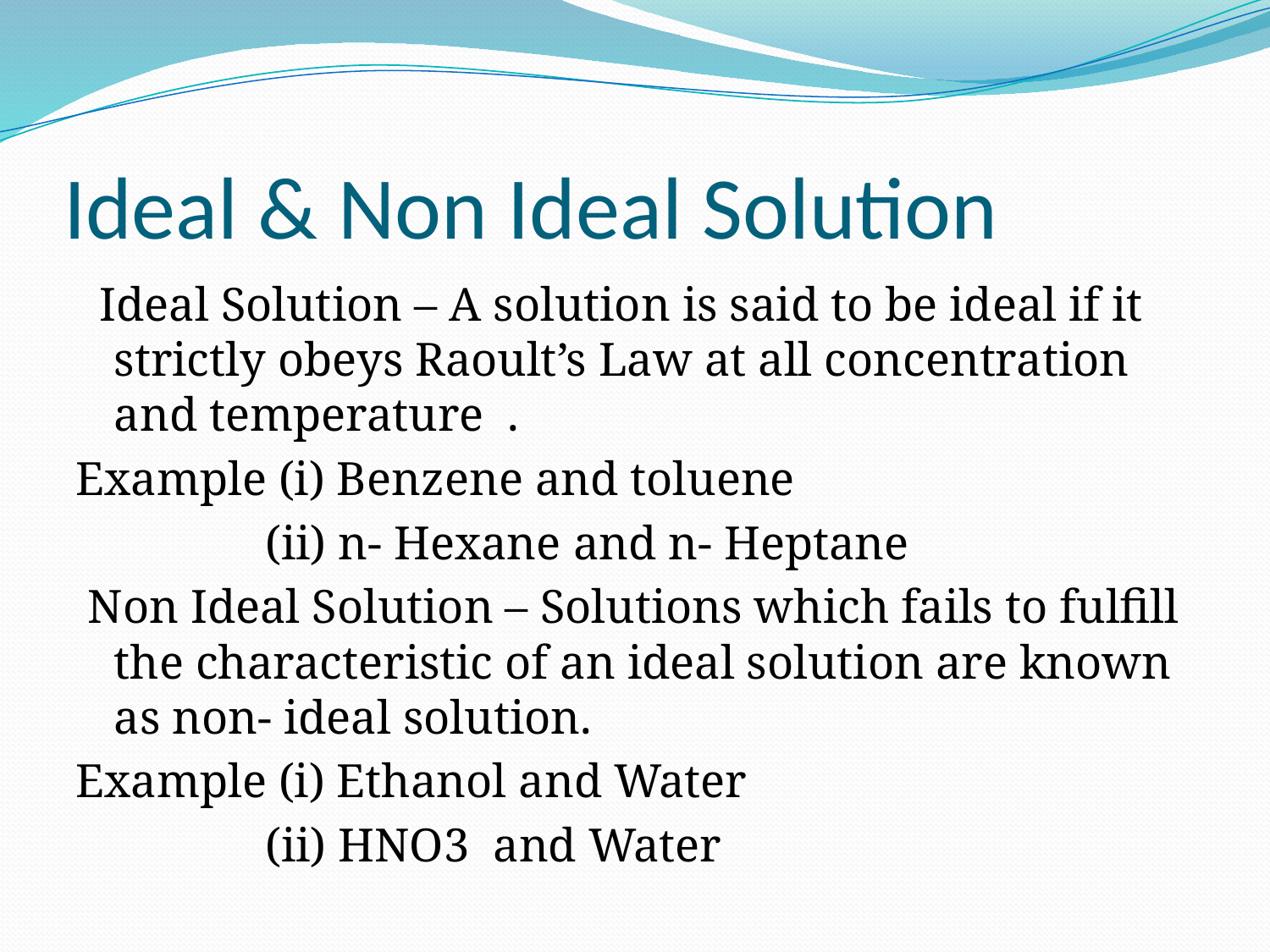

# Ideal & Non Ideal Solution
  Ideal Solution – A solution is said to be ideal if it strictly obeys Raoult’s Law at all concentration and temperature  .
Example (i) Benzene and toluene
                (ii) n- Hexane and n- Heptane
 Non Ideal Solution – Solutions which fails to fulfill the characteristic of an ideal solution are known as non- ideal solution.
Example (i) Ethanol and Water
                (ii) HNO3  and Water